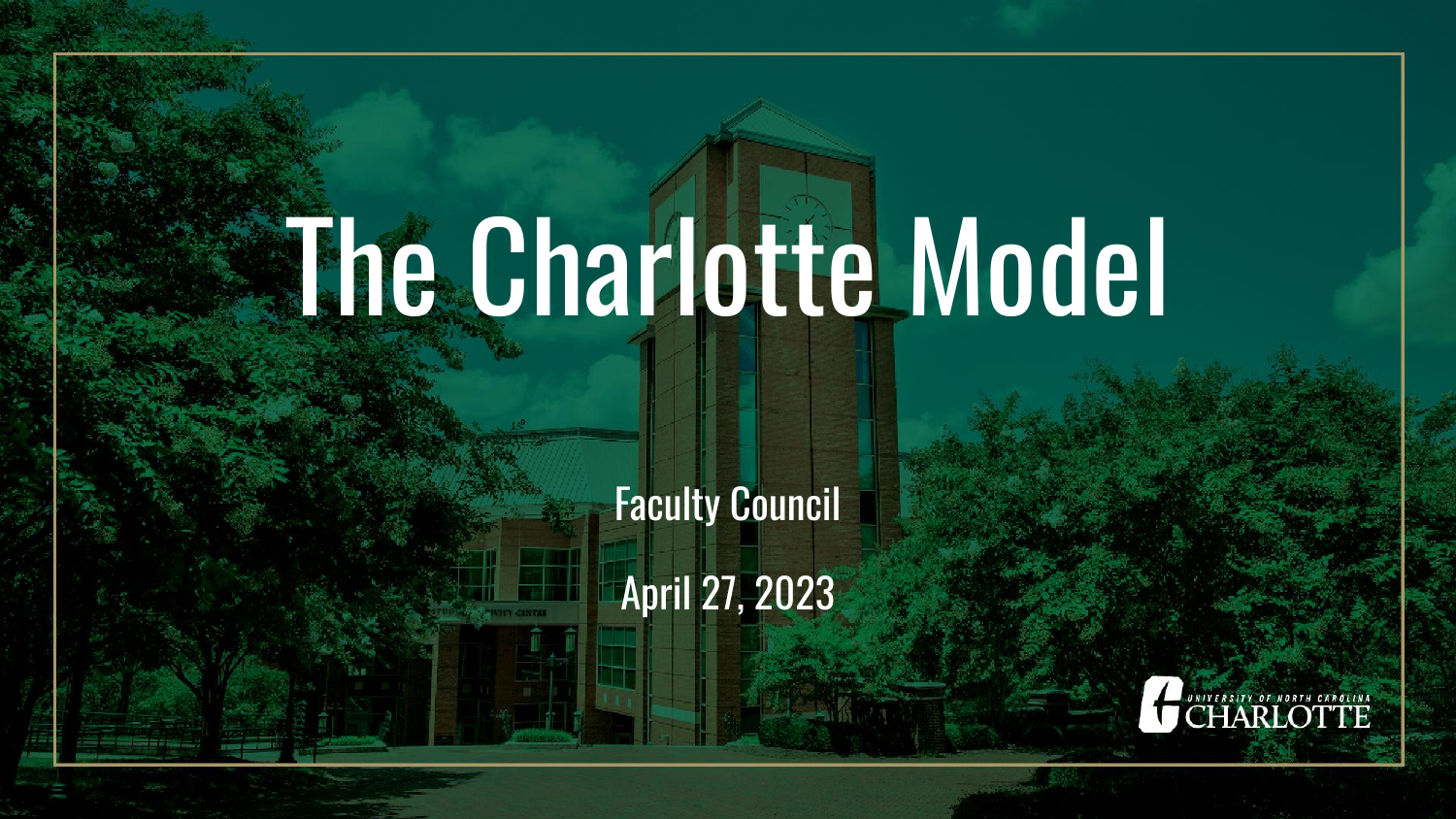

The Charlotte Model

Faculty Council

April 27, 2023